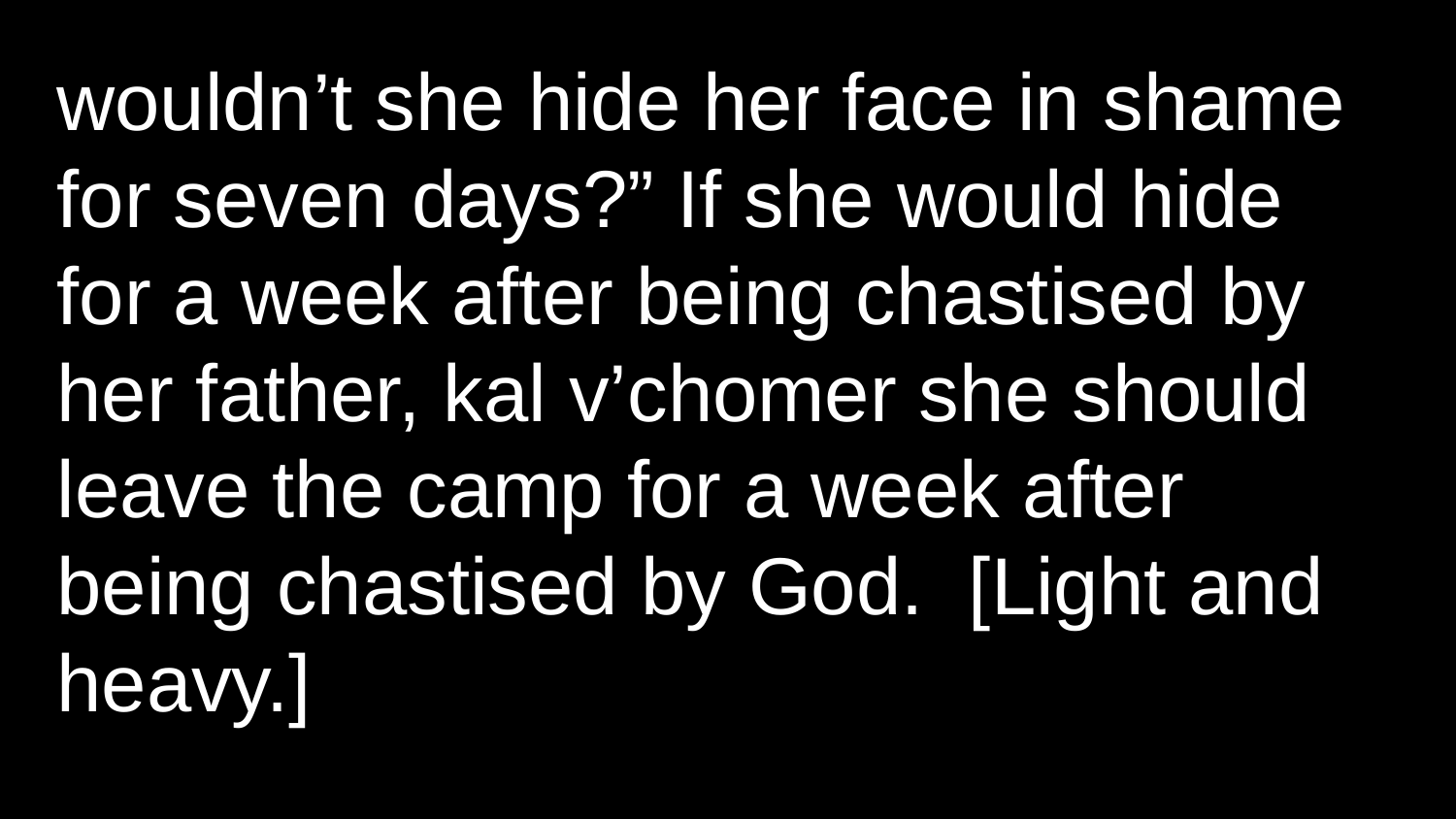

wouldn’t she hide her face in shame for seven days?” If she would hide for a week after being chastised by her father, kal v’chomer she should leave the camp for a week after being chastised by God.  [Light and heavy.]